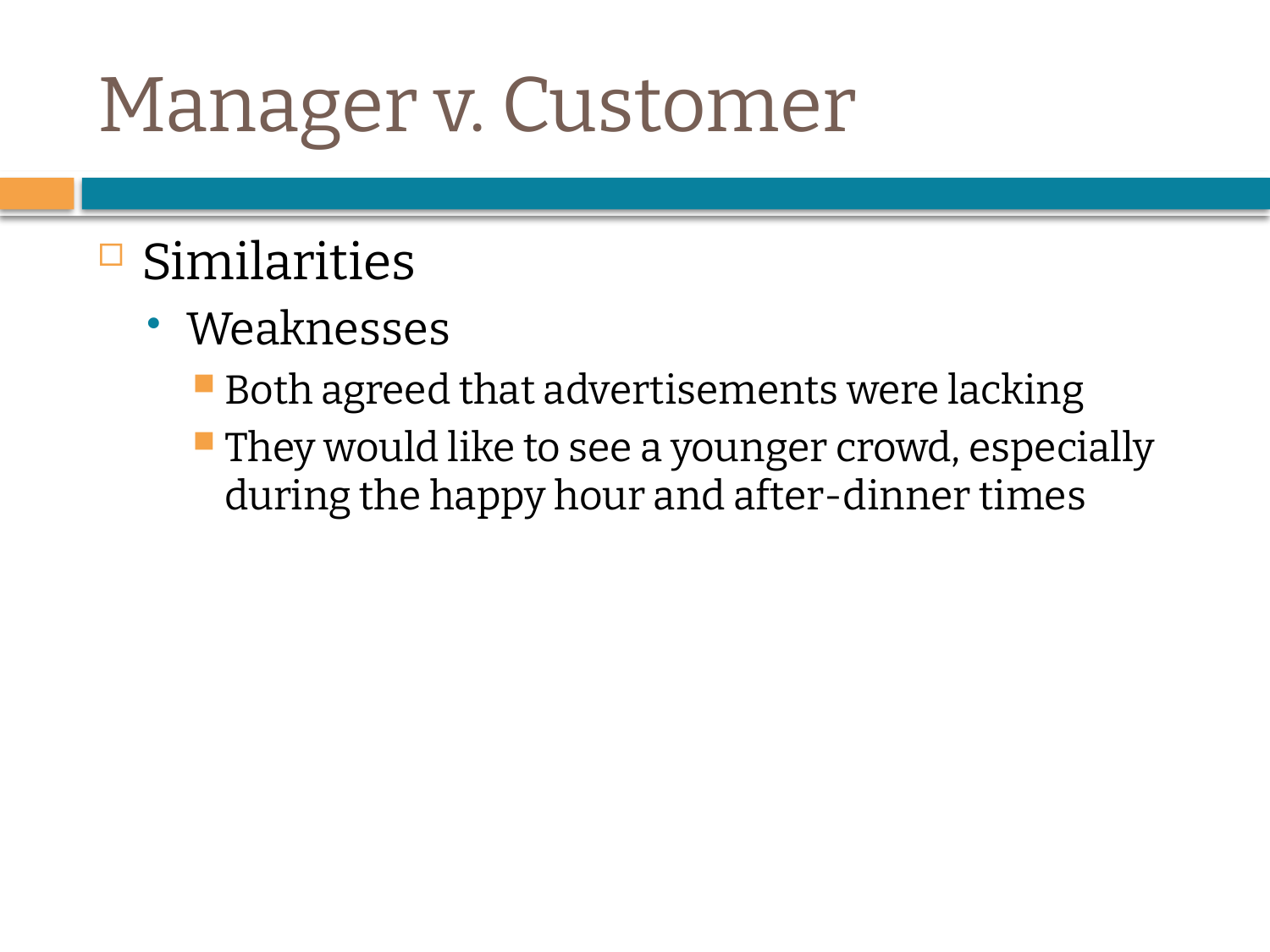

# Manager v. Customer
Similarities
Weaknesses
Both agreed that advertisements were lacking
They would like to see a younger crowd, especially during the happy hour and after-dinner times